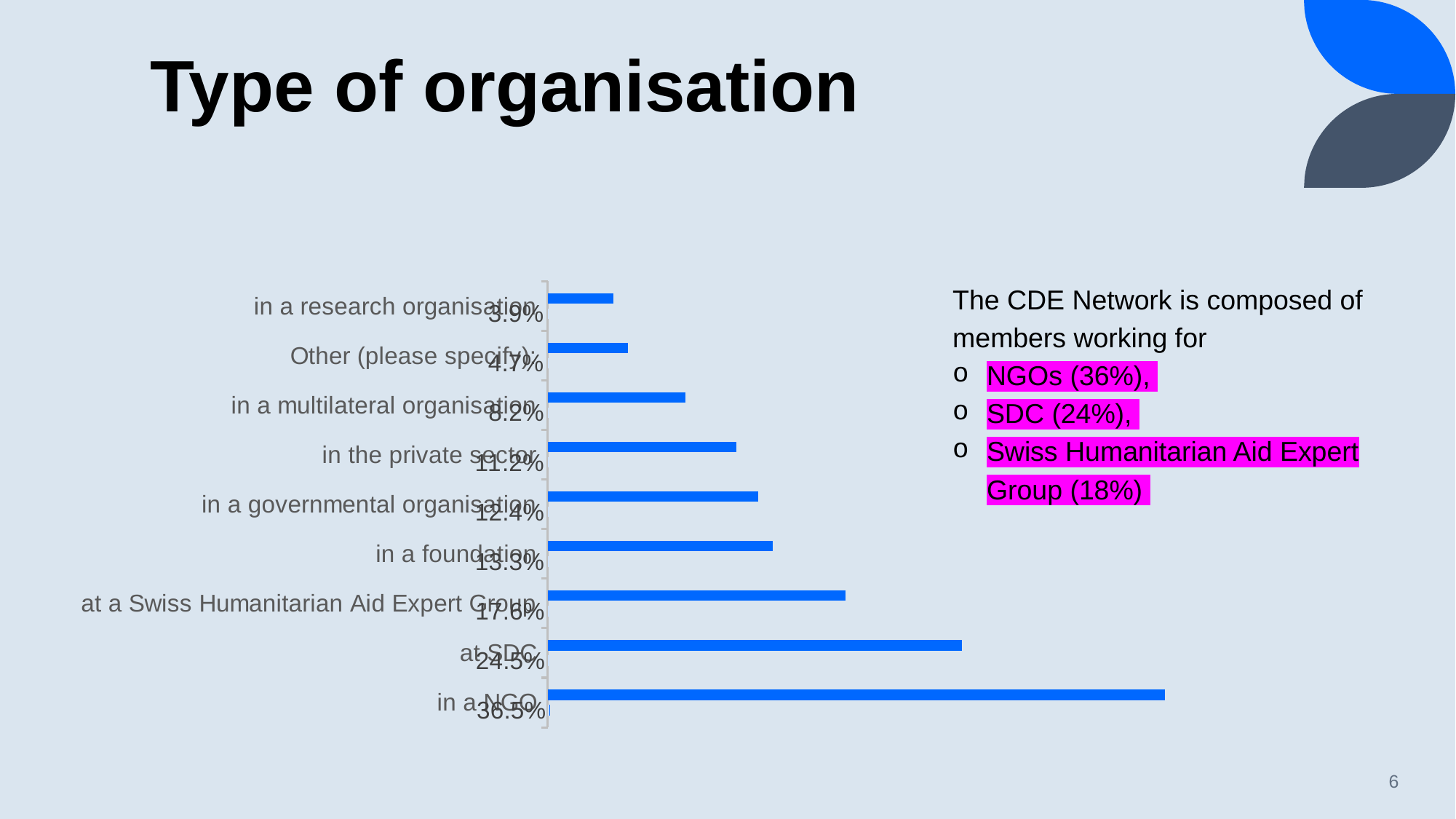

# Type of organisation

### Chart

| Category | percentage | count |
|---|---|---|
| in a NGO | 0.3648068669527897 | 85.0 |
| at SDC | 0.2446351931330472 | 57.0 |
| at a Swiss Humanitarian Aid Expert Group | 0.1759656652360515 | 41.0 |
| in a foundation | 0.13304721030042918 | 31.0 |
| in a governmental organisation | 0.12446351931330472 | 29.0 |
| in the private sector | 0.11158798283261803 | 26.0 |
| in a multilateral organisation | 0.0815450643776824 | 19.0 |
| Other (please specify): | 0.04721030042918455 | 11.0 |
| in a research organisation | 0.03862660944206009 | 9.0 |
The CDE Network is composed of members working for
NGOs (36%),
SDC (24%),
Swiss Humanitarian Aid Expert Group (18%)
6